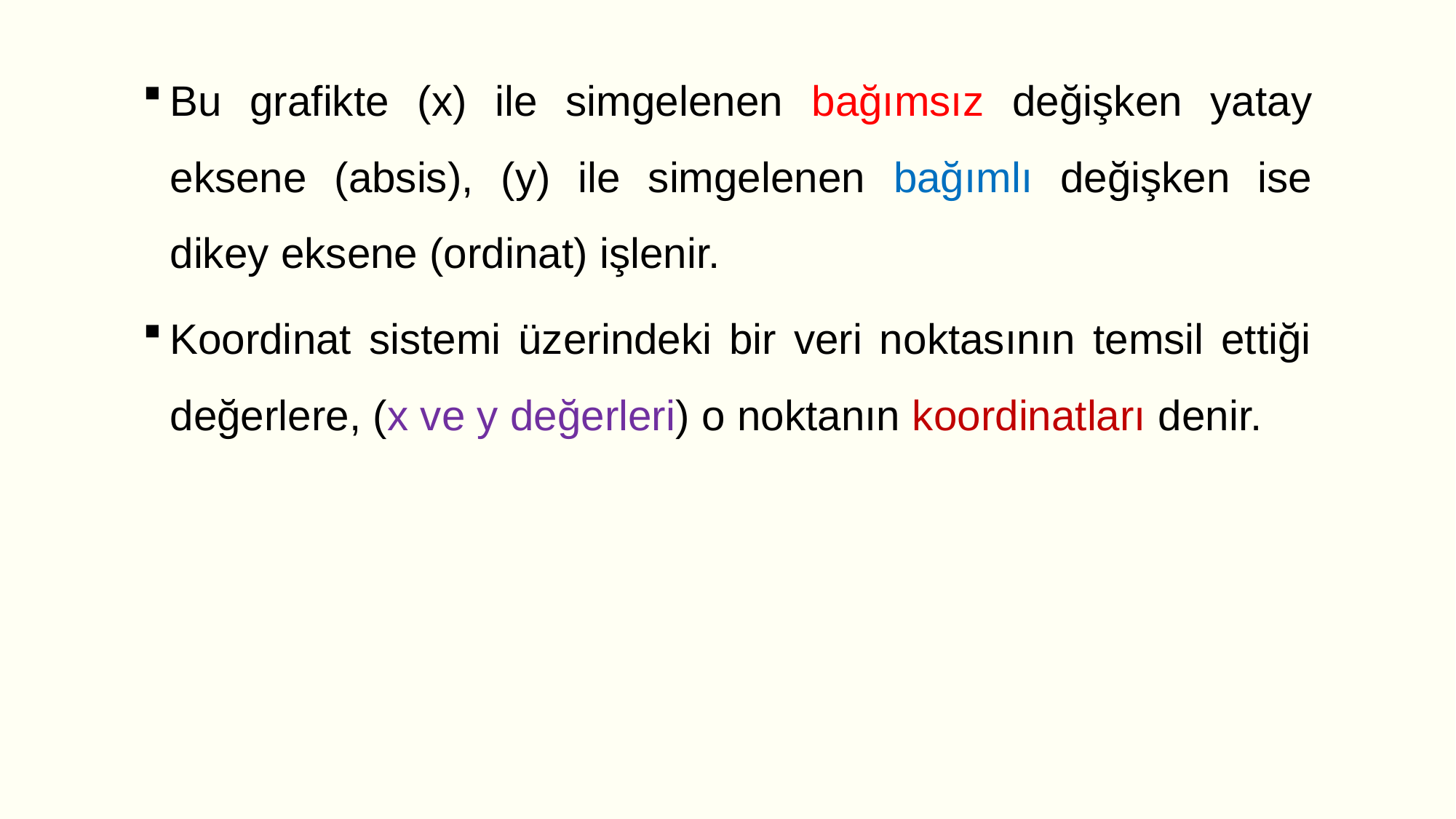

Bu grafikte (x) ile simgelenen bağımsız değişken yatay eksene (absis), (y) ile simgelenen bağımlı değişken ise dikey eksene (ordinat) işlenir.
Koordinat sistemi üzerindeki bir veri noktasının temsil ettiği değerlere, (x ve y değerleri) o noktanın koordinatları denir.